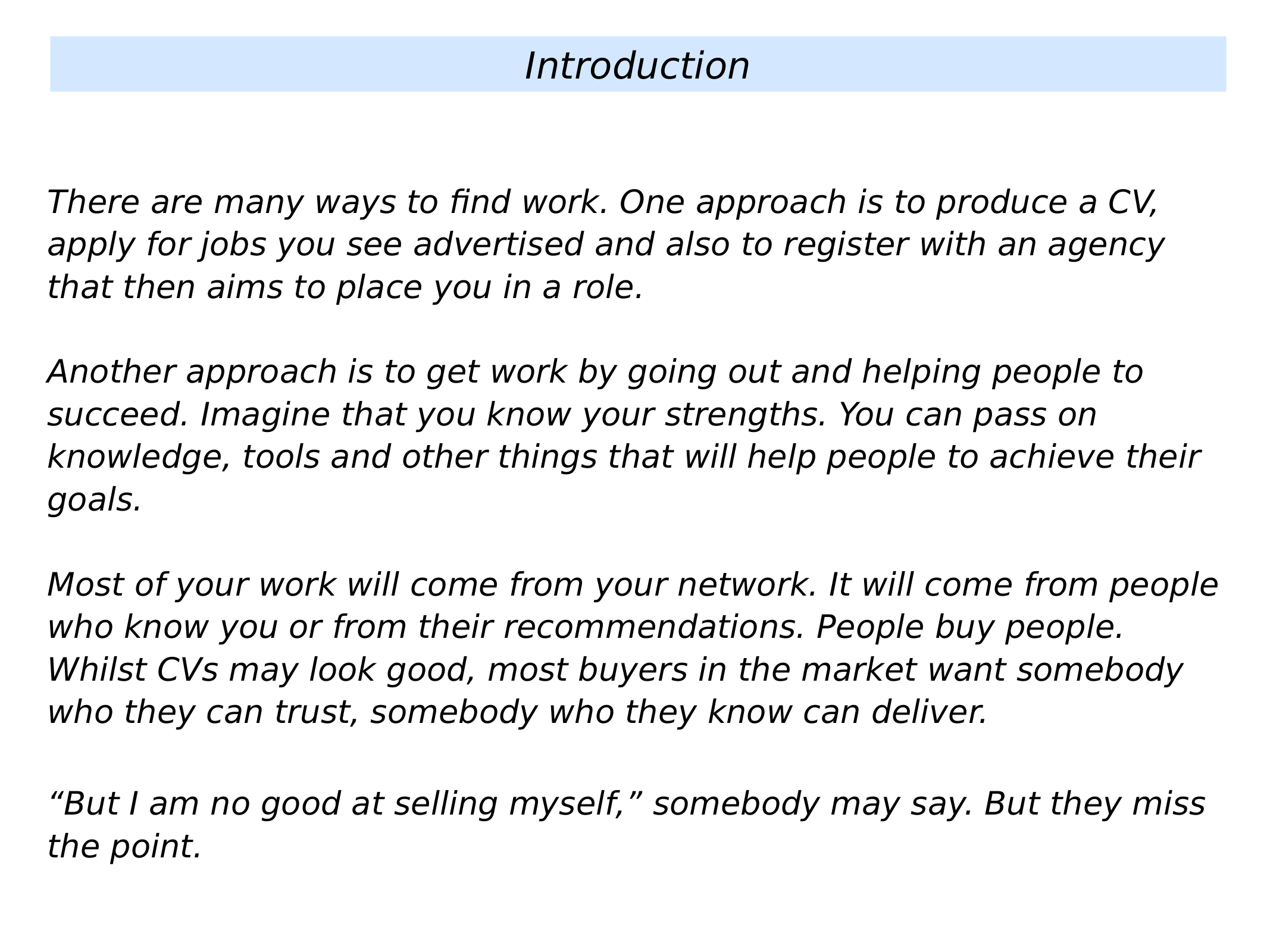

Introduction
There are many ways to find work. One approach is to produce a CV, apply for jobs you see advertised and also to register with an agency that then aims to place you in a role.

Another approach is to get work by going out and helping people to succeed. Imagine that you know your strengths. You can pass on knowledge, tools and other things that will help people to achieve their goals.

Most of your work will come from your network. It will come from people who know you or from their recommendations. People buy people. Whilst CVs may look good, most buyers in the market want somebody who they can trust, somebody who they know can deliver.

“But I am no good at selling myself,” somebody may say. But they miss the point.